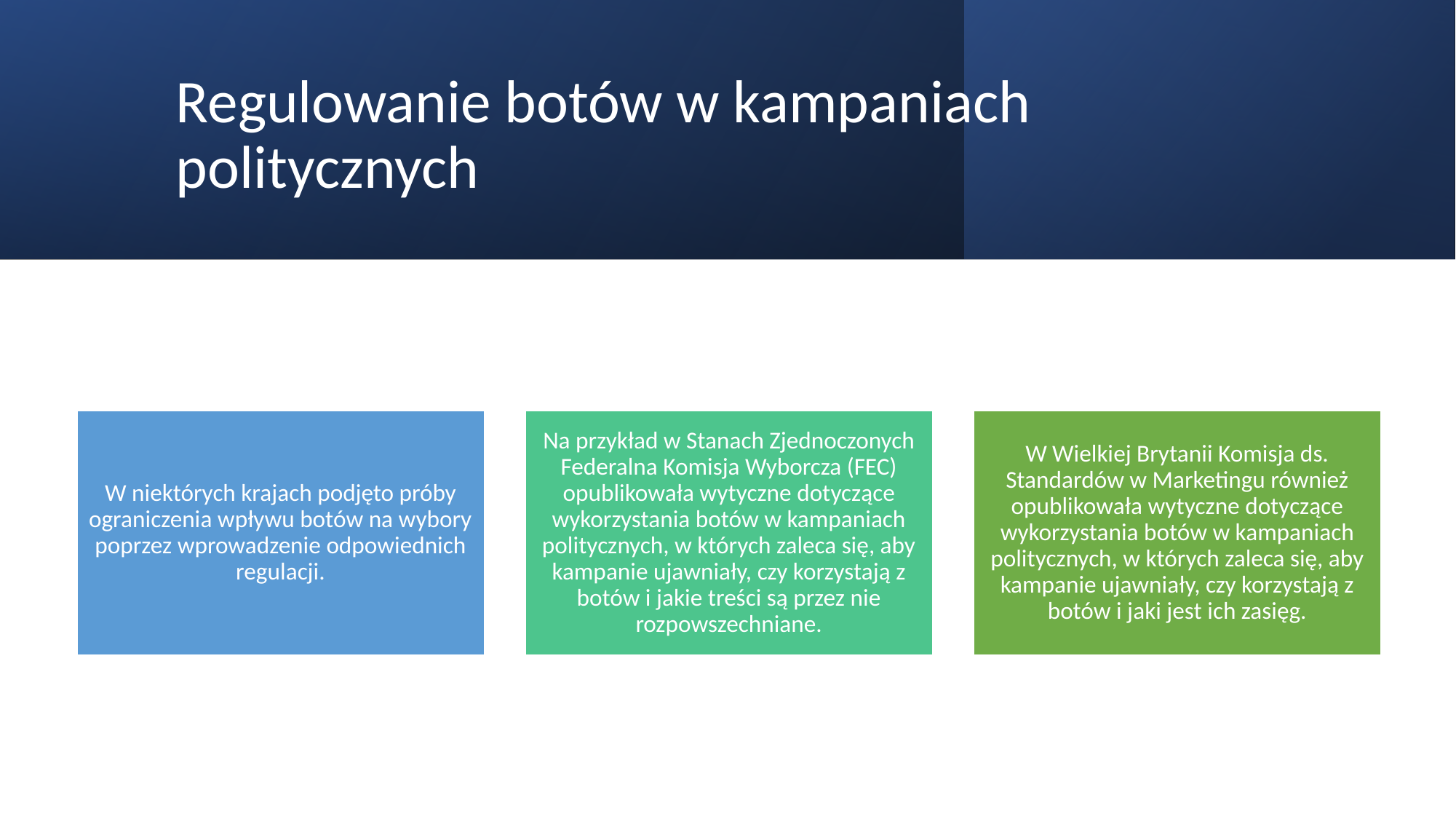

# Regulowanie botów w kampaniach politycznych
W niektórych krajach podjęto próby ograniczenia wpływu botów na wybory poprzez wprowadzenie odpowiednich regulacji.
Na przykład w Stanach Zjednoczonych Federalna Komisja Wyborcza (FEC) opublikowała wytyczne dotyczące wykorzystania botów w kampaniach politycznych, w których zaleca się, aby kampanie ujawniały, czy korzystają z botów i jakie treści są przez nie rozpowszechniane.
W Wielkiej Brytanii Komisja ds. Standardów w Marketingu również opublikowała wytyczne dotyczące wykorzystania botów w kampaniach politycznych, w których zaleca się, aby kampanie ujawniały, czy korzystają z botów i jaki jest ich zasięg.